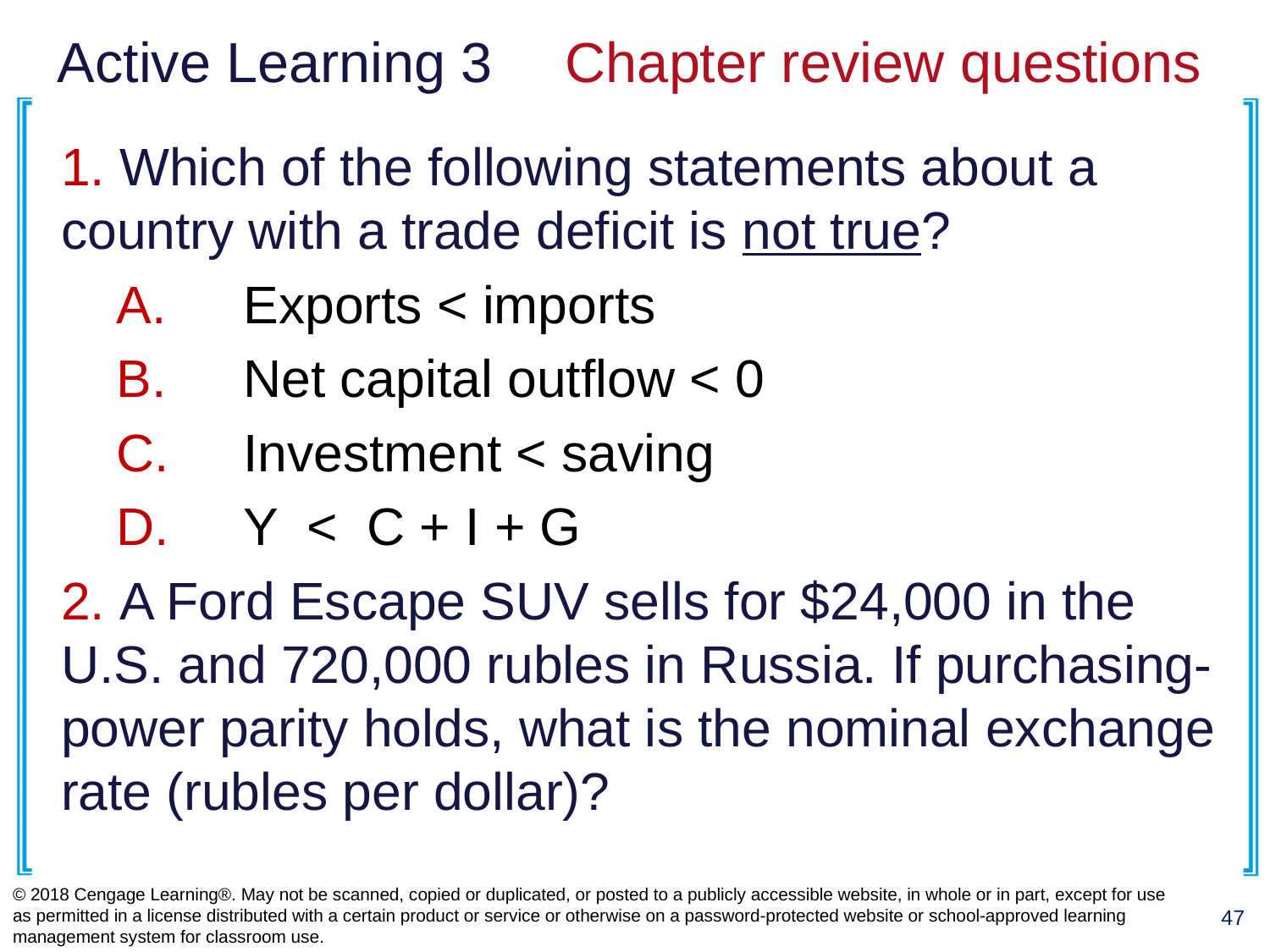

# Active Learning 3	Chapter review questions
1. Which of the following statements about a country with a trade deficit is not true?
A.	Exports < imports
B.	Net capital outflow < 0
C.	Investment < saving
D.	Y  <  C + I + G
2. A Ford Escape SUV sells for $24,000 in the U.S. and 720,000 rubles in Russia. If purchasing-power parity holds, what is the nominal exchange rate (rubles per dollar)?
© 2018 Cengage Learning®. May not be scanned, copied or duplicated, or posted to a publicly accessible website, in whole or in part, except for use as permitted in a license distributed with a certain product or service or otherwise on a password-protected website or school-approved learning management system for classroom use.
47